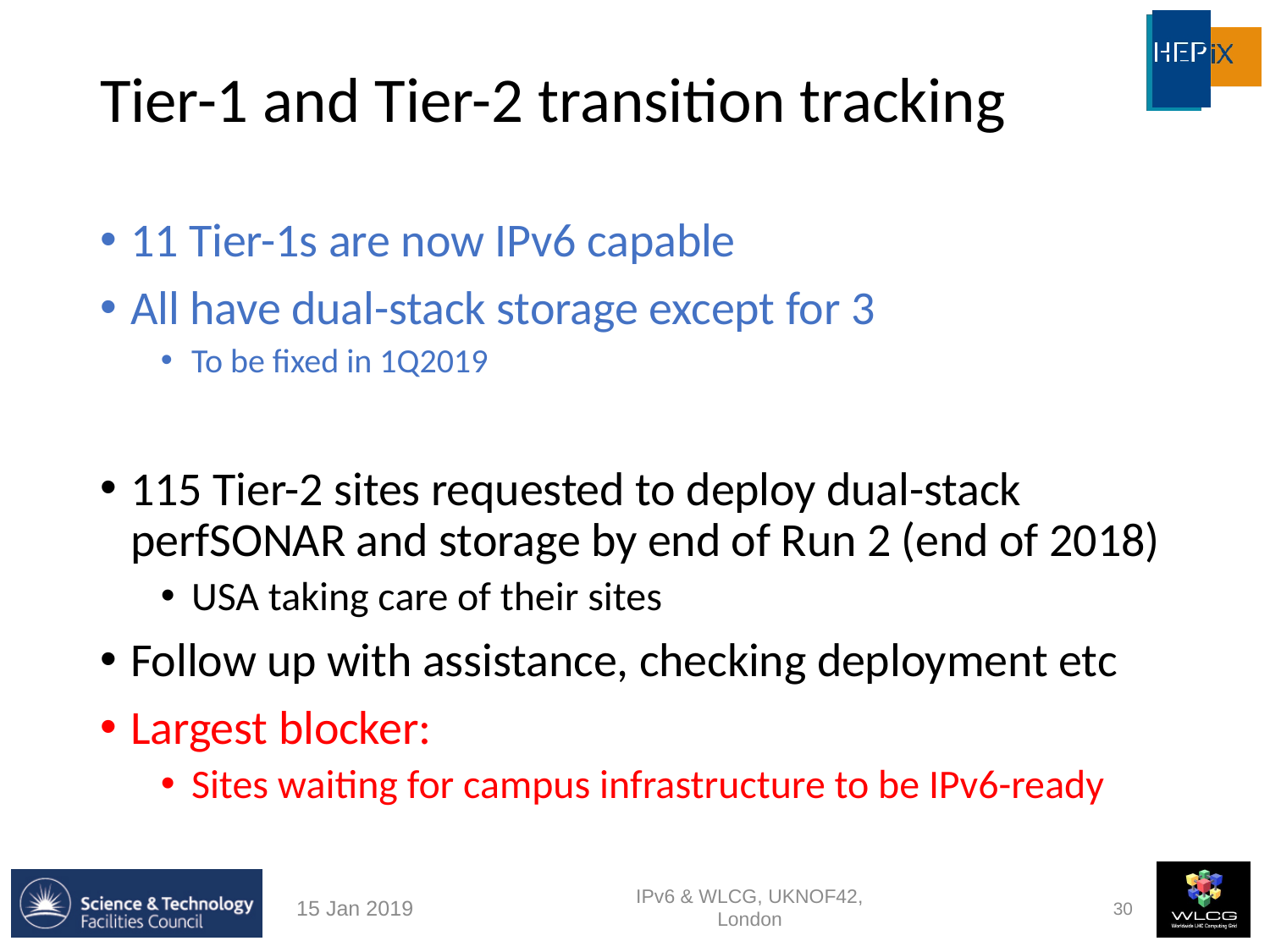

# Tier-1 and Tier-2 transition tracking
11 Tier-1s are now IPv6 capable
All have dual-stack storage except for 3
To be fixed in 1Q2019

115 Tier-2 sites requested to deploy dual-stack perfSONAR and storage by end of Run 2 (end of 2018)
USA taking care of their sites
Follow up with assistance, checking deployment etc
Largest blocker:
Sites waiting for campus infrastructure to be IPv6-ready
IPv6 & WLCG, UKNOF42, London
15 Jan 2019
30